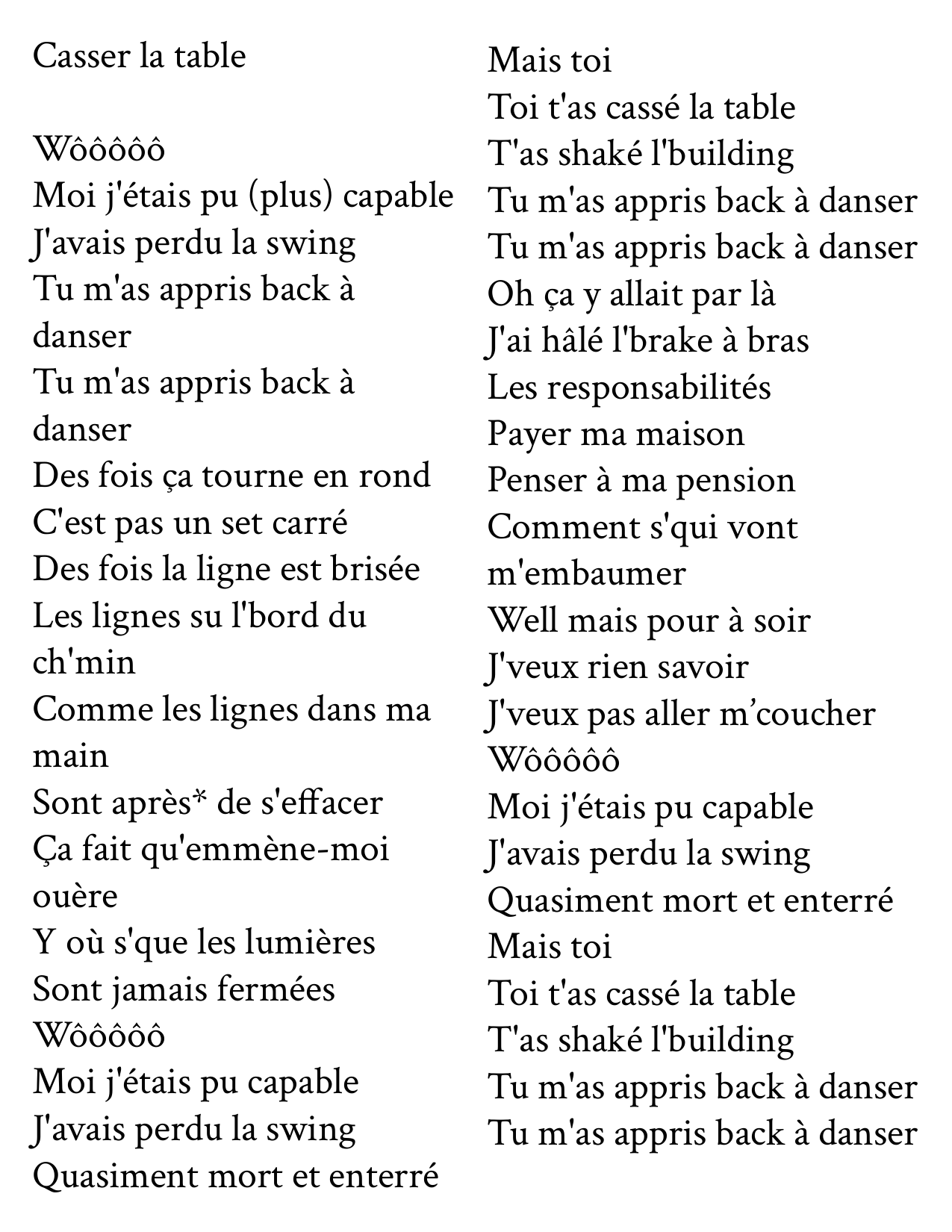

Casser la table

Wôôôôô
Moi j'étais pu (plus) capable
J'avais perdu la swing
Tu m'as appris back à danser
Tu m'as appris back à danser
Des fois ça tourne en rond
C'est pas un set carré
Des fois la ligne est brisée
Les lignes su l'bord du ch'min
Comme les lignes dans ma main
Sont après* de s'effacer
Ça fait qu'emmène-moi ouère
Y où s'que les lumières
Sont jamais fermées
Wôôôôô
Moi j'étais pu capable
J'avais perdu la swing
Quasiment mort et enterré

Mais toi
Toi t'as cassé la table
T'as shaké l'building
Tu m'as appris back à danser
Tu m'as appris back à danser
Oh ça y allait par là
J'ai hâlé l'brake à bras
Les responsabilités
Payer ma maison
Penser à ma pension
Comment s'qui vont m'embaumer
Well mais pour à soir
J'veux rien savoir
J'veux pas aller m’coucher
Wôôôôô
Moi j'étais pu capable
J'avais perdu la swing
Quasiment mort et enterré
Mais toi
Toi t'as cassé la table
T'as shaké l'building
Tu m'as appris back à danser
Tu m'as appris back à danser